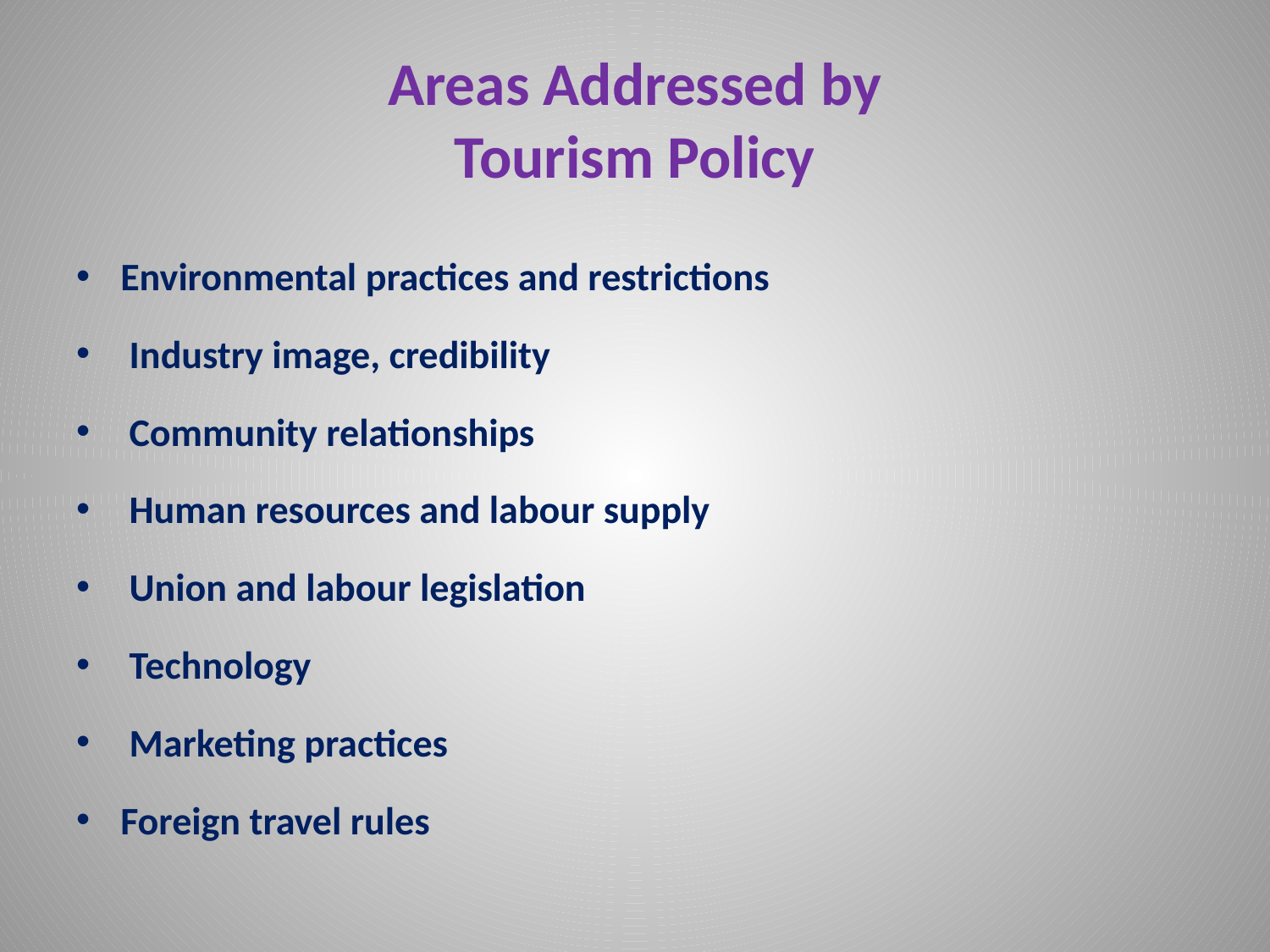

# Areas Addressed by Tourism Policy
Environmental practices and restrictions
 Industry image, credibility
 Community relationships
 Human resources and labour supply
 Union and labour legislation
 Technology
 Marketing practices
Foreign travel rules